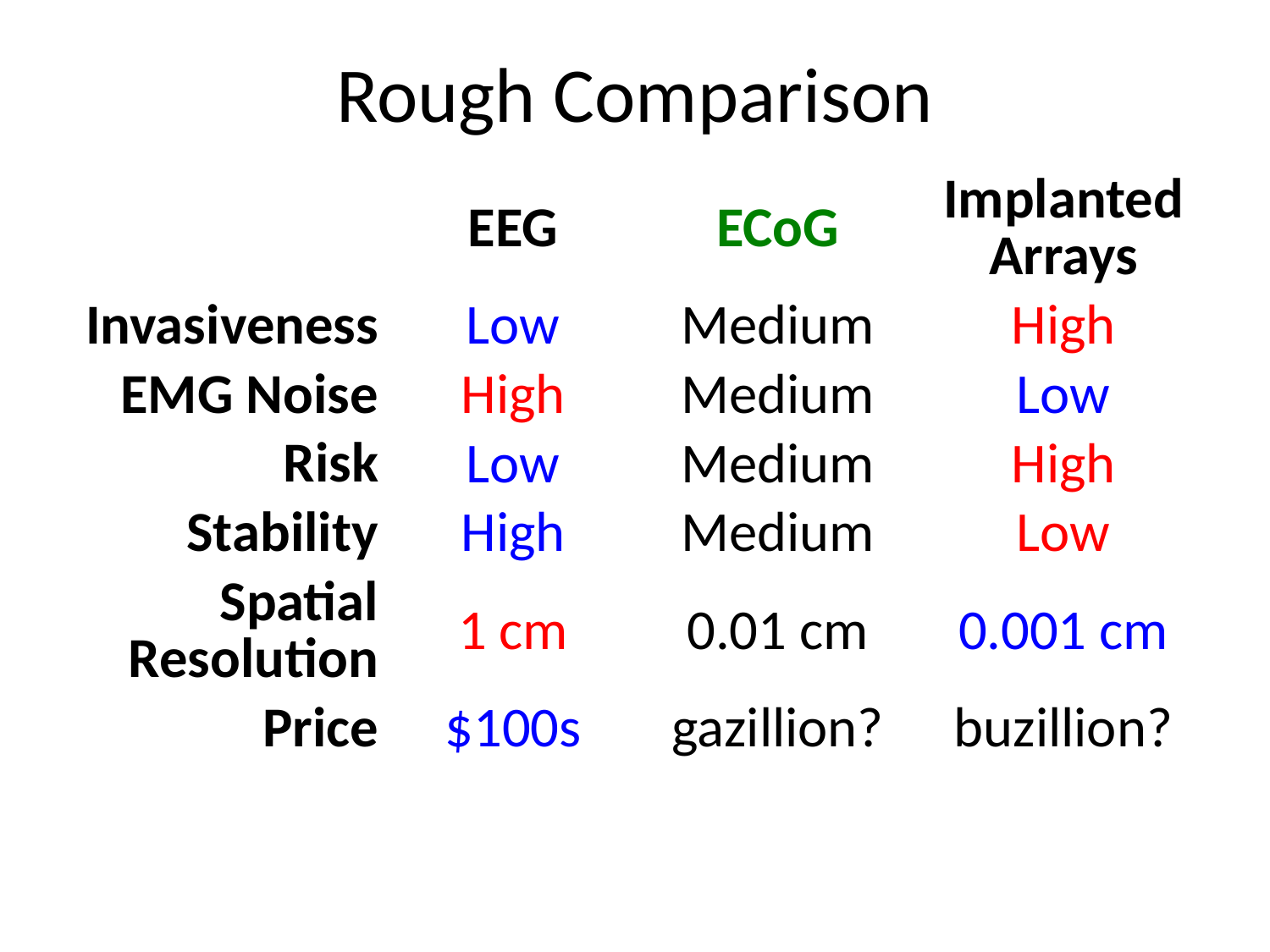

# Rough Comparison
|  | EEG | ECoG | Implanted Arrays |
| --- | --- | --- | --- |
| Invasiveness | Low | Medium | High |
| EMG Noise | High | Medium | Low |
| Risk | Low | Medium | High |
| Stability | High | Medium | Low |
| Spatial Resolution | 1 cm | 0.01 cm | 0.001 cm |
| Price | $100s | gazillion? | buzillion? |